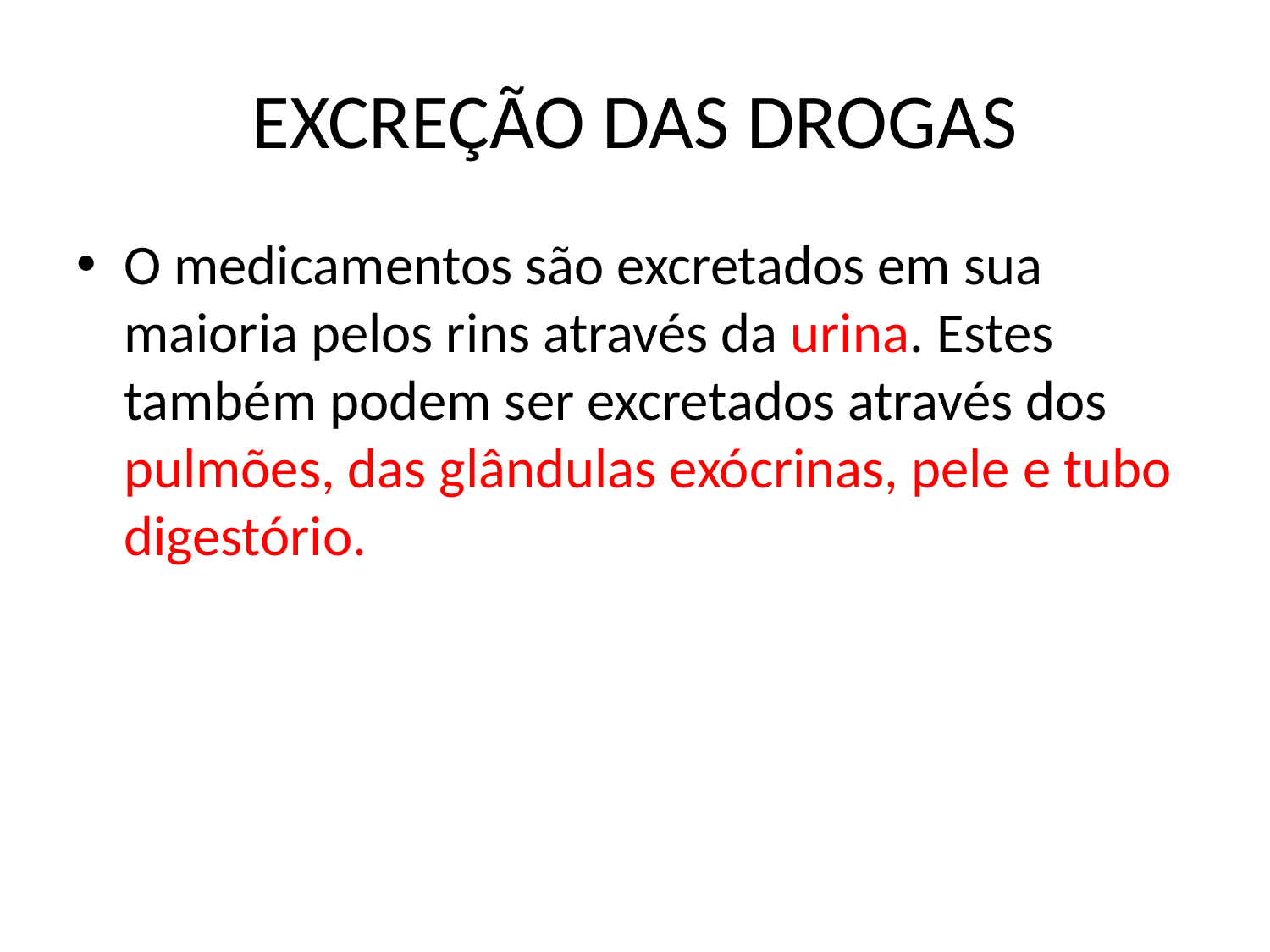

# EXCREÇÃO DAS DROGAS
O medicamentos são excretados em sua maioria pelos rins através da urina. Estes também podem ser excretados através dos pulmões, das glândulas exócrinas, pele e tubo digestório.